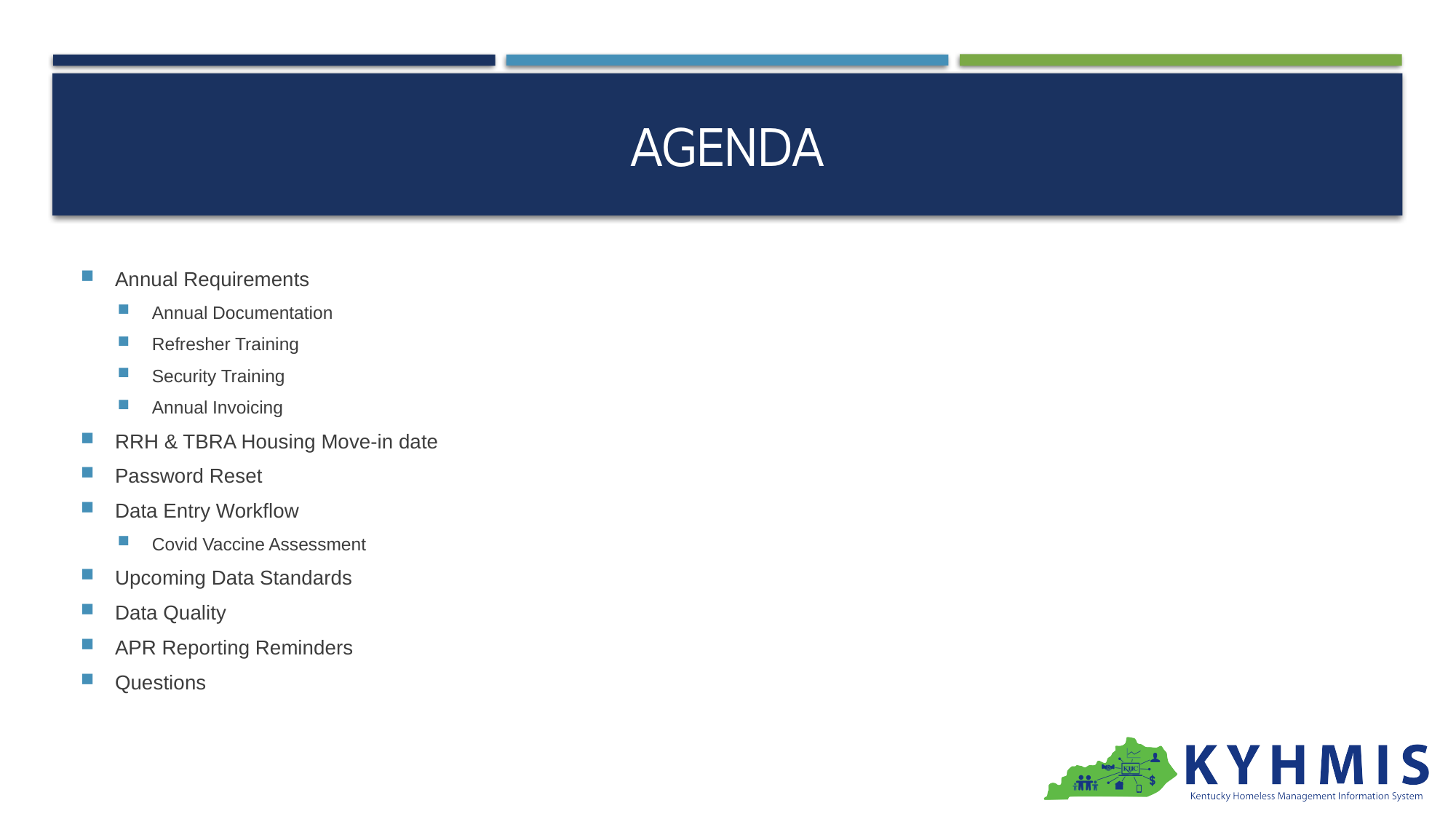

# agenda
Annual Requirements
Annual Documentation
Refresher Training
Security Training
Annual Invoicing
RRH & TBRA Housing Move-in date
Password Reset
Data Entry Workflow
Covid Vaccine Assessment
Upcoming Data Standards
Data Quality
APR Reporting Reminders
Questions